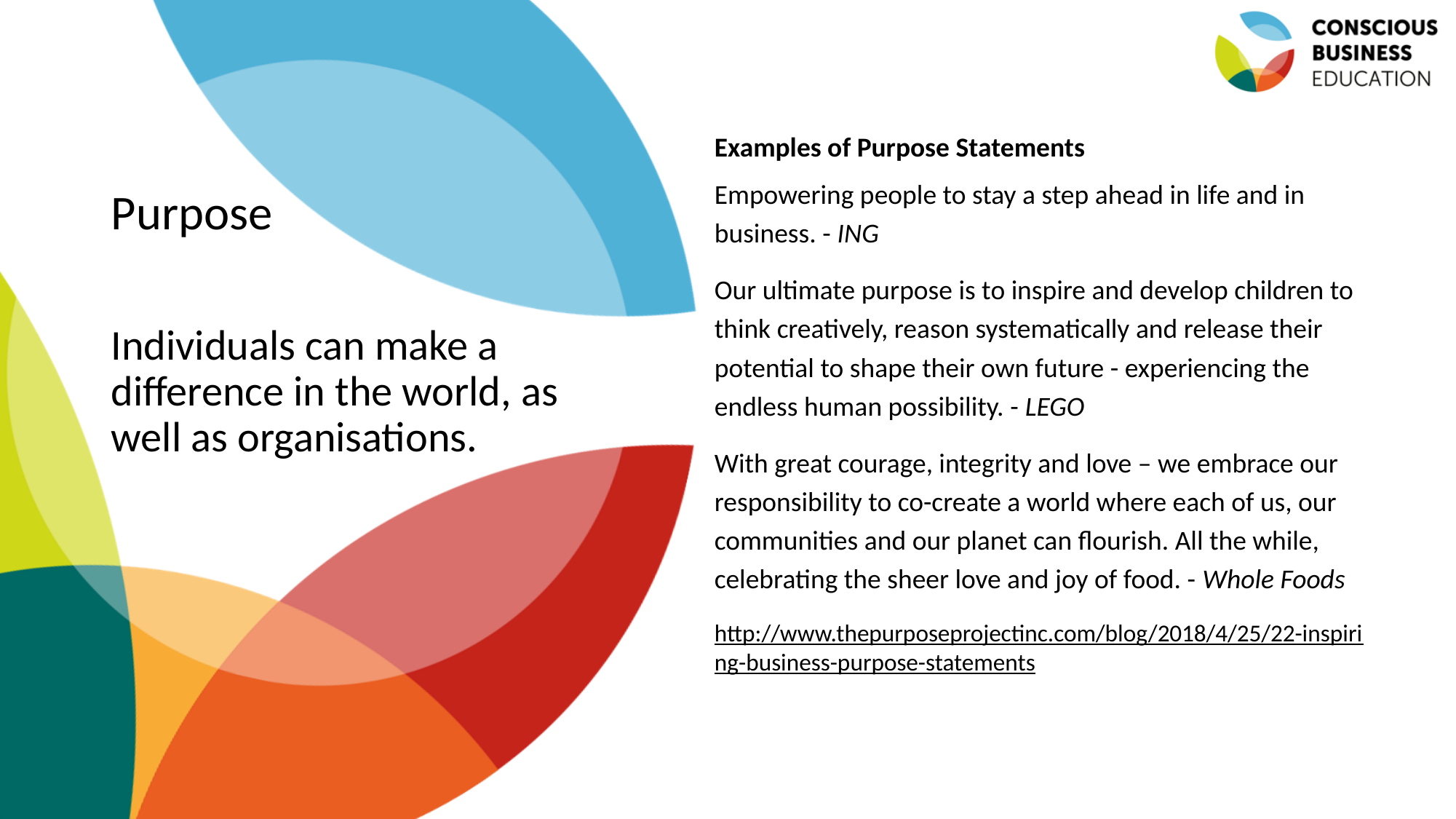

# Purpose
Examples of Purpose Statements
Empowering people to stay a step ahead in life and in business. - ING
Our ultimate purpose is to inspire and develop children to think creatively, reason systematically and release their potential to shape their own future - experiencing the endless human possibility. - LEGO
With great courage, integrity and love – we embrace our responsibility to co-create a world where each of us, our communities and our planet can flourish. All the while, celebrating the sheer love and joy of food. - Whole Foods
http://www.thepurposeprojectinc.com/blog/2018/4/25/22-inspiring-business-purpose-statements
Individuals can make a difference in the world, as well as organisations.